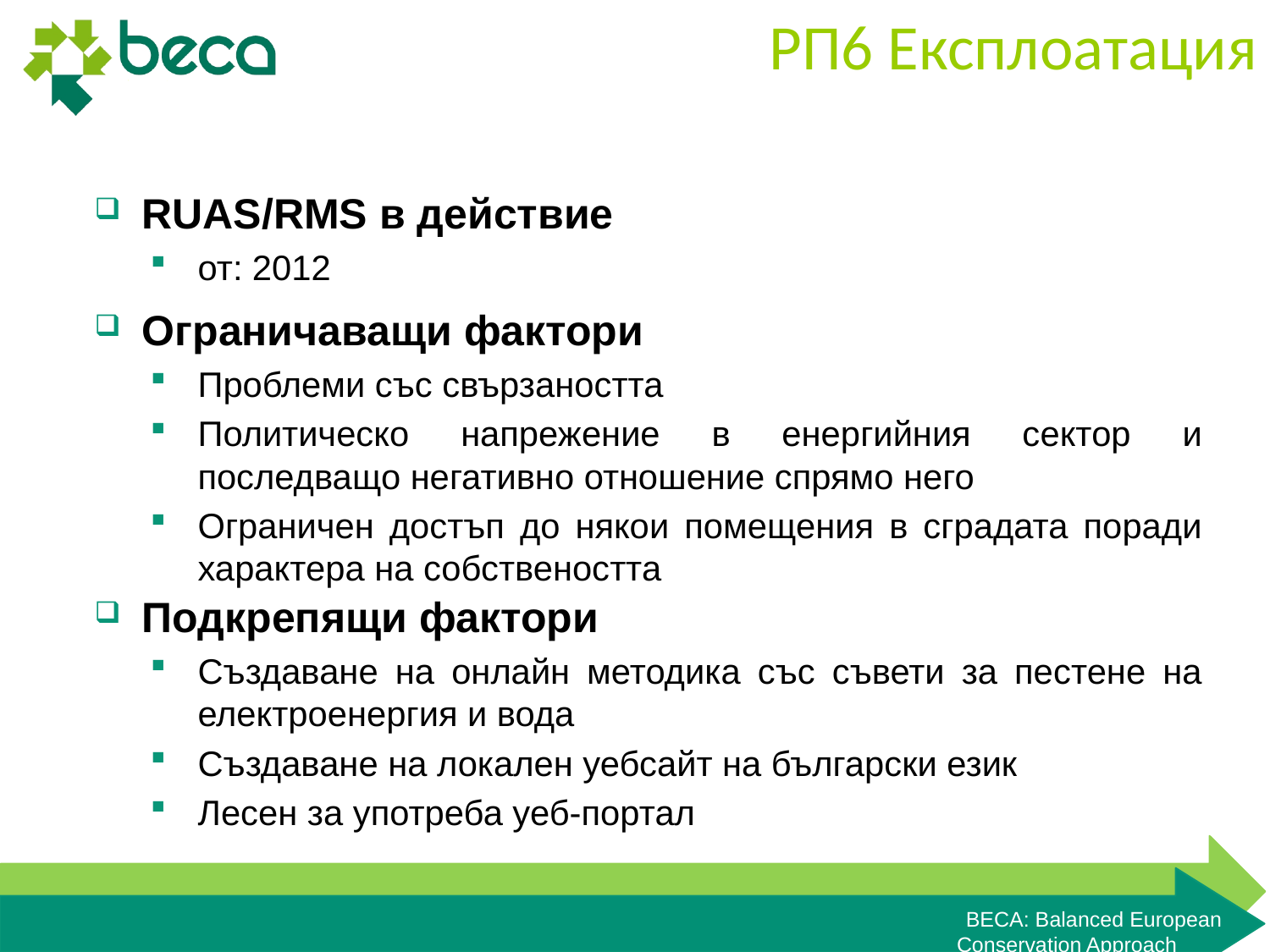

# РП6 Експлоатация
RUAS/RMS в действие
от: 2012

Ограничаващи фактори
Проблеми със свързаността
Политическо напрежение в енергийния сектор и последващо негативно отношение спрямо него
Ограничен достъп до някои помещения в сградата поради характера на собствеността
Подкрепящи фактори
Създаване на онлайн методика със съвети за пестене на електроенергия и вода
Създаване на локален уебсайт на български език
Лесен за употреба уеб-портал
BECA: Balanced European Conservation Approach	      Final Review Meeting in Darmstadt: 25 & 26 February 2014           12